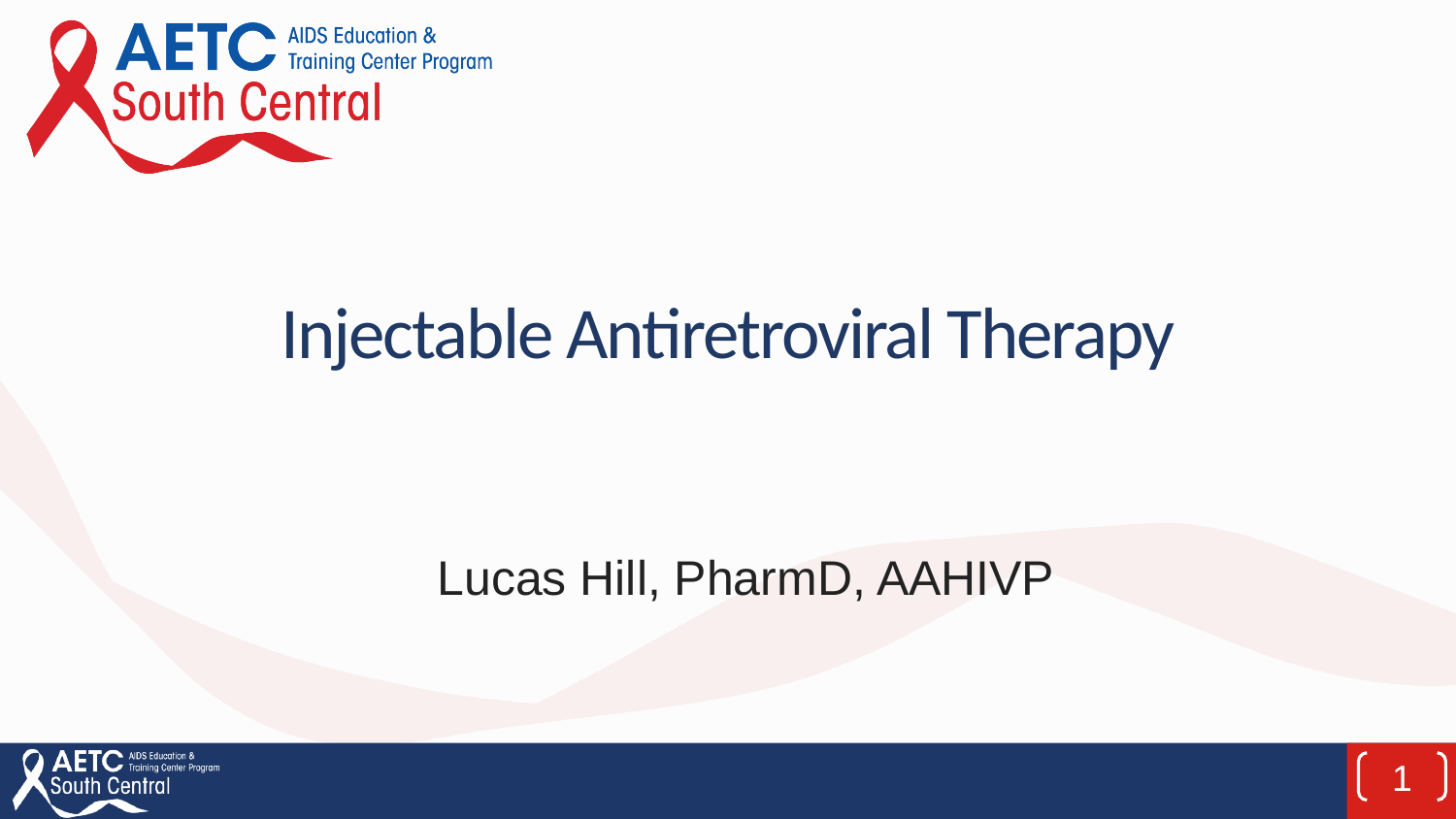

# Injectable Antiretroviral Therapy

Lucas Hill, PharmD, AAHIVP

1